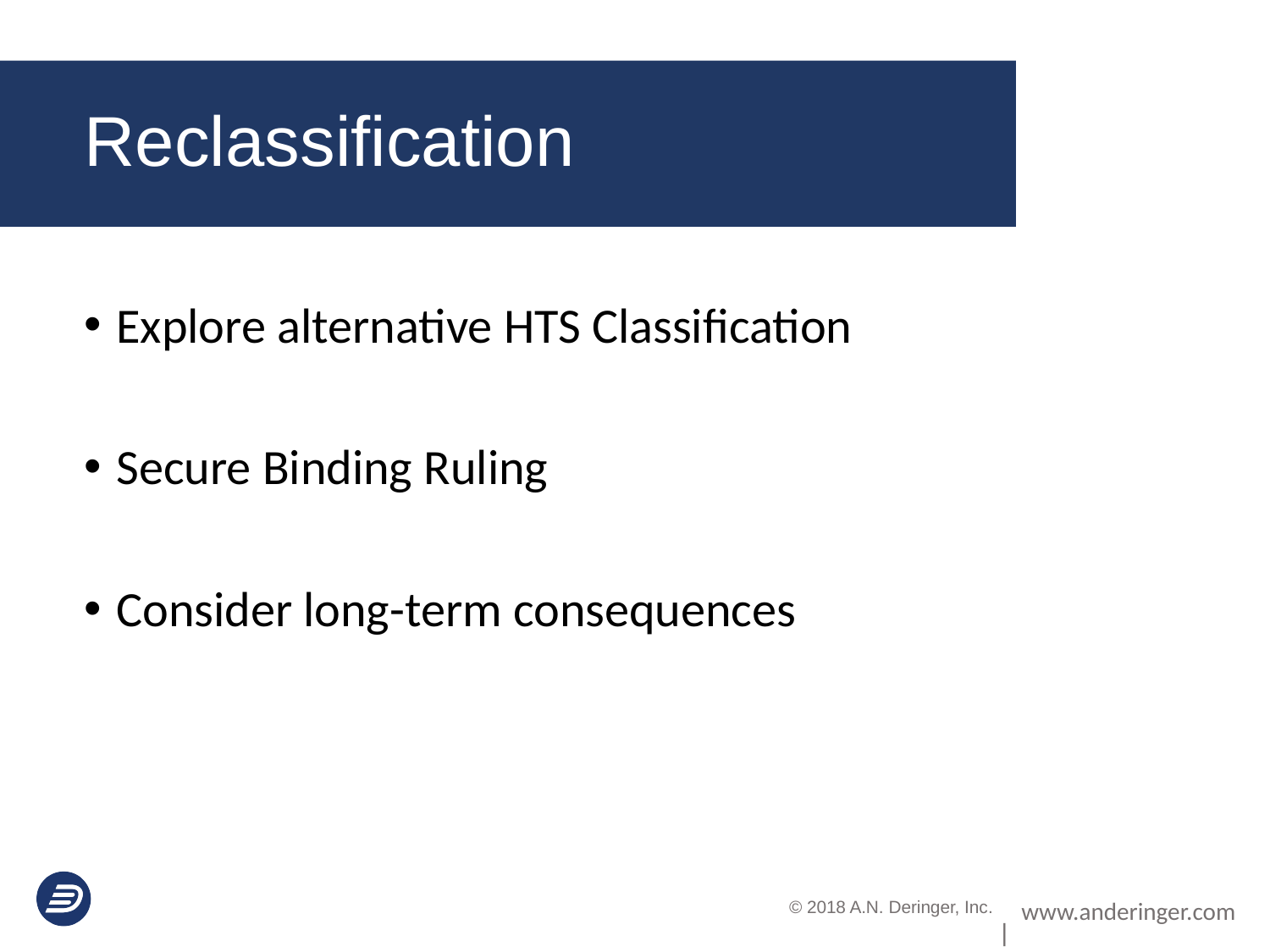

Reclassification

Explore alternative HTS Classification

Secure Binding Ruling

Consider long-term consequences